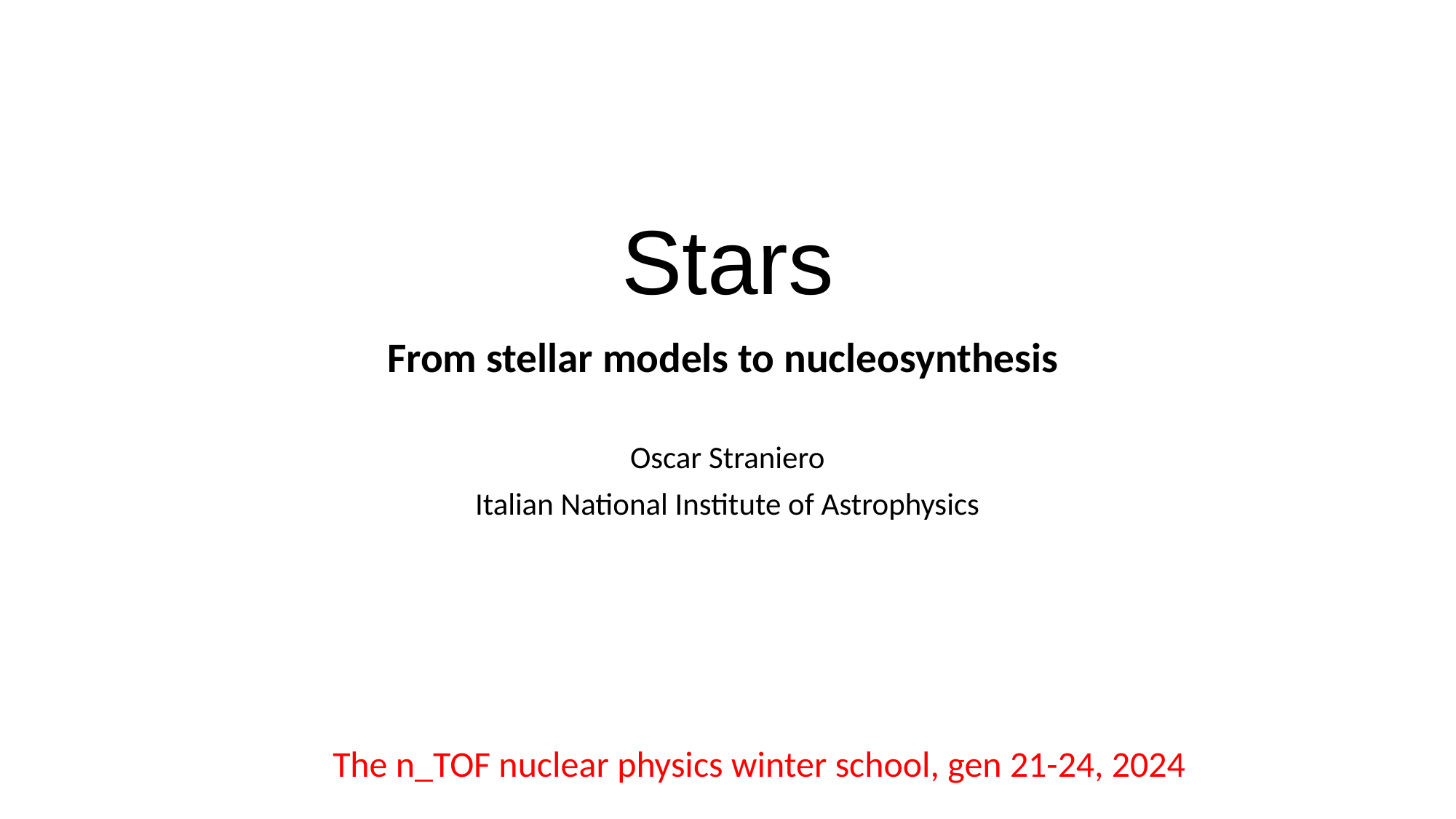

# Stars
From stellar models to nucleosynthesis

Oscar Straniero
Italian National Institute of Astrophysics
The n_TOF nuclear physics winter school, gen 21-24, 2024